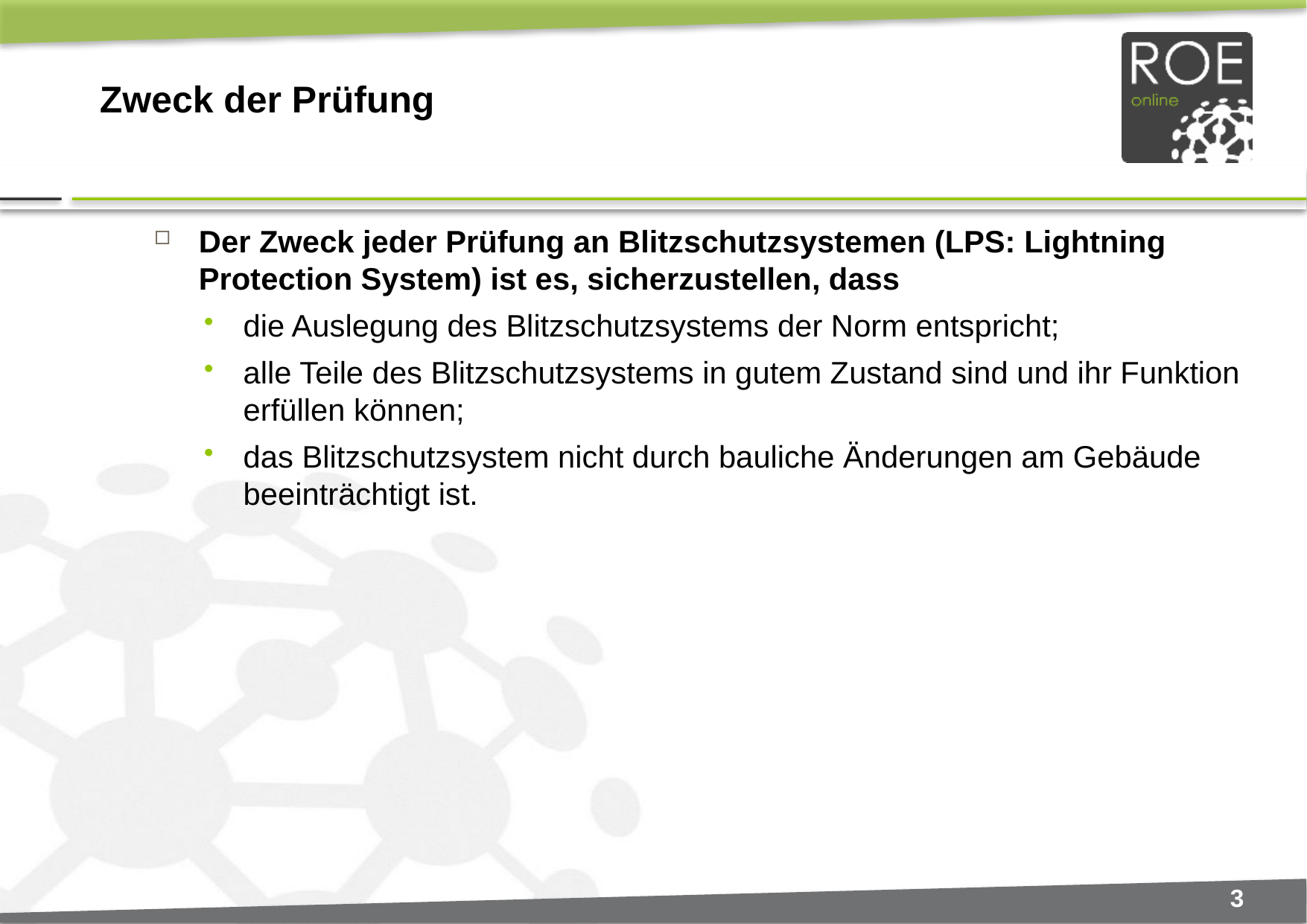

# Zweck der Prüfung
Der Zweck jeder Prüfung an Blitzschutzsystemen (LPS: Lightning Protection System) ist es, sicherzustellen, dass
die Auslegung des Blitzschutzsystems der Norm entspricht;
alle Teile des Blitzschutzsystems in gutem Zustand sind und ihr Funktion erfüllen können;
das Blitzschutzsystem nicht durch bauliche Änderungen am Gebäude beeinträchtigt ist.
3